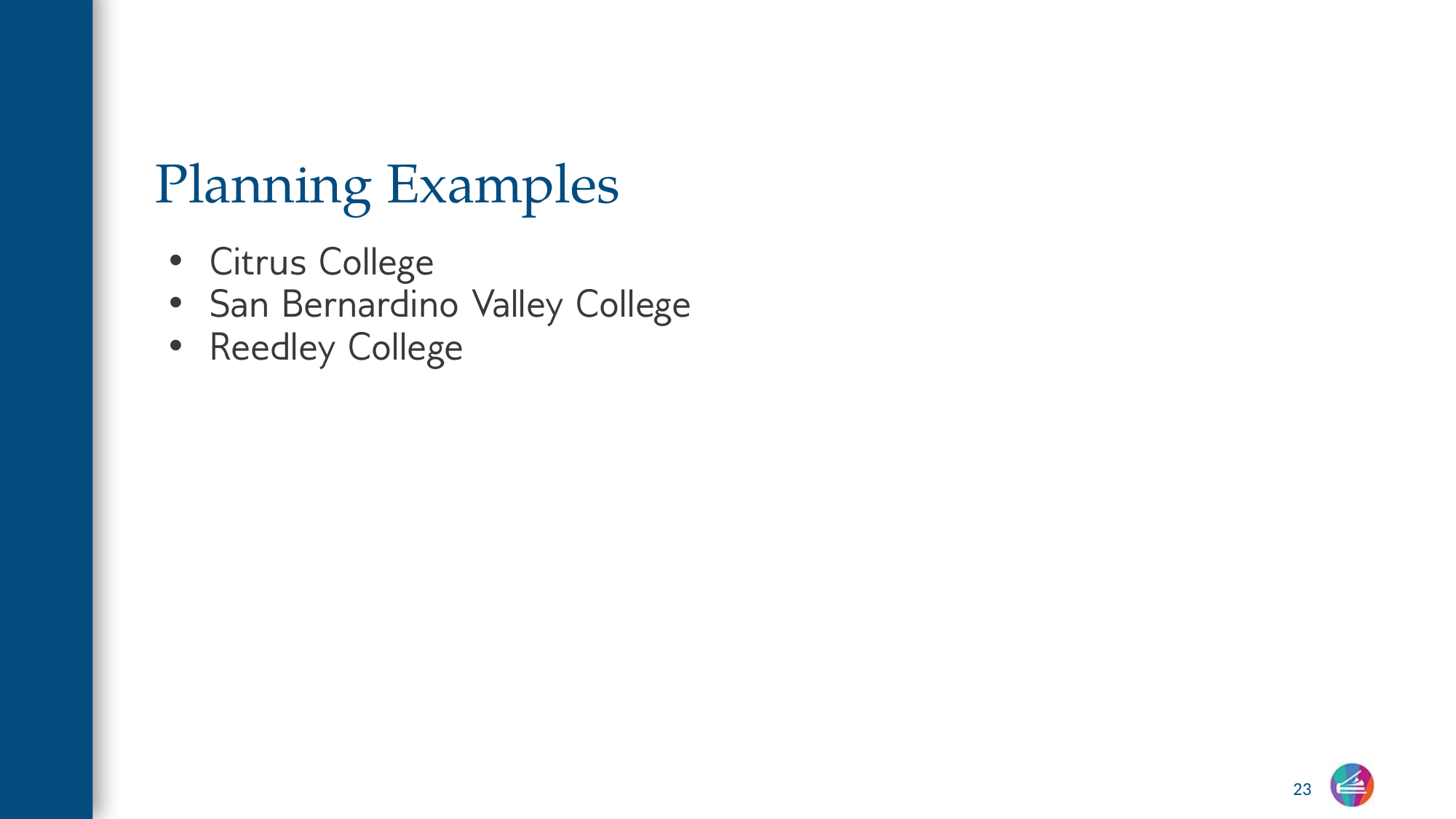

# Planning Examples
Citrus College
San Bernardino Valley College
Reedley College
23